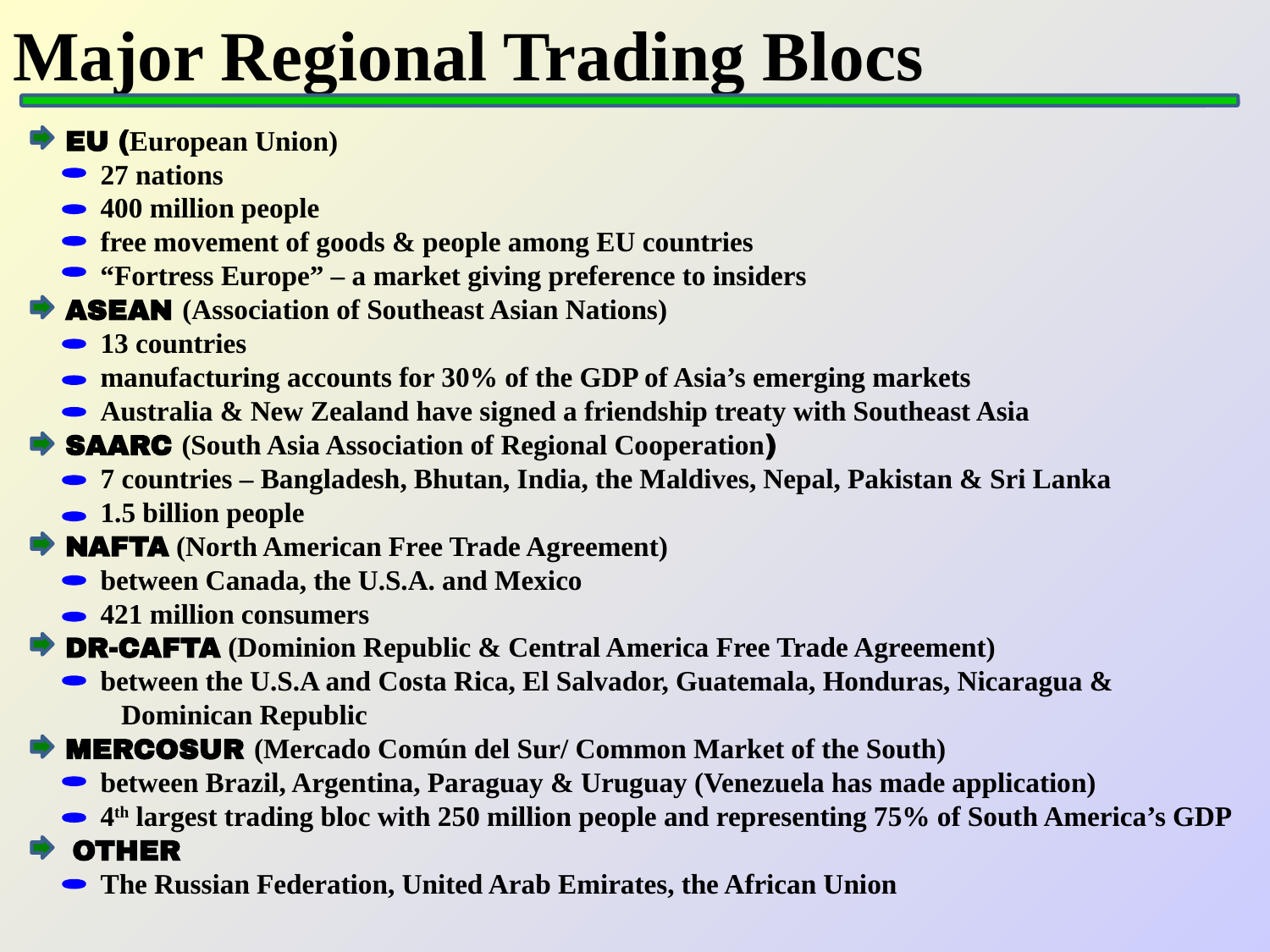

# Major Regional Trading Blocs

EU (European Union)
     27 nations
     400 million people
     free movement of goods & people among EU countries
     “Fortress Europe” – a market giving preference to insiders
ASEAN (Association of Southeast Asian Nations)
     13 countries
     manufacturing accounts for 30% of the GDP of Asia’s emerging markets
     Australia & New Zealand have signed a friendship treaty with Southeast Asia
SAARC (South Asia Association of Regional Cooperation)
     7 countries – Bangladesh, Bhutan, India, the Maldives, Nepal, Pakistan & Sri Lanka
     1.5 billion people
NAFTA (North American Free Trade Agreement)
     between Canada, the U.S.A. and Mexico
     421 million consumers
DR-CAFTA (Dominion Republic & Central America Free Trade Agreement)
     between the U.S.A and Costa Rica, El Salvador, Guatemala, Honduras, Nicaragua &
        Dominican Republic
MERCOSUR (Mercado Común del Sur/ Common Market of the South)
     between Brazil, Argentina, Paraguay & Uruguay (Venezuela has made application)
     4th largest trading bloc with 250 million people and representing 75% of South America’s GDP
 OTHER
     The Russian Federation, United Arab Emirates, the African Union